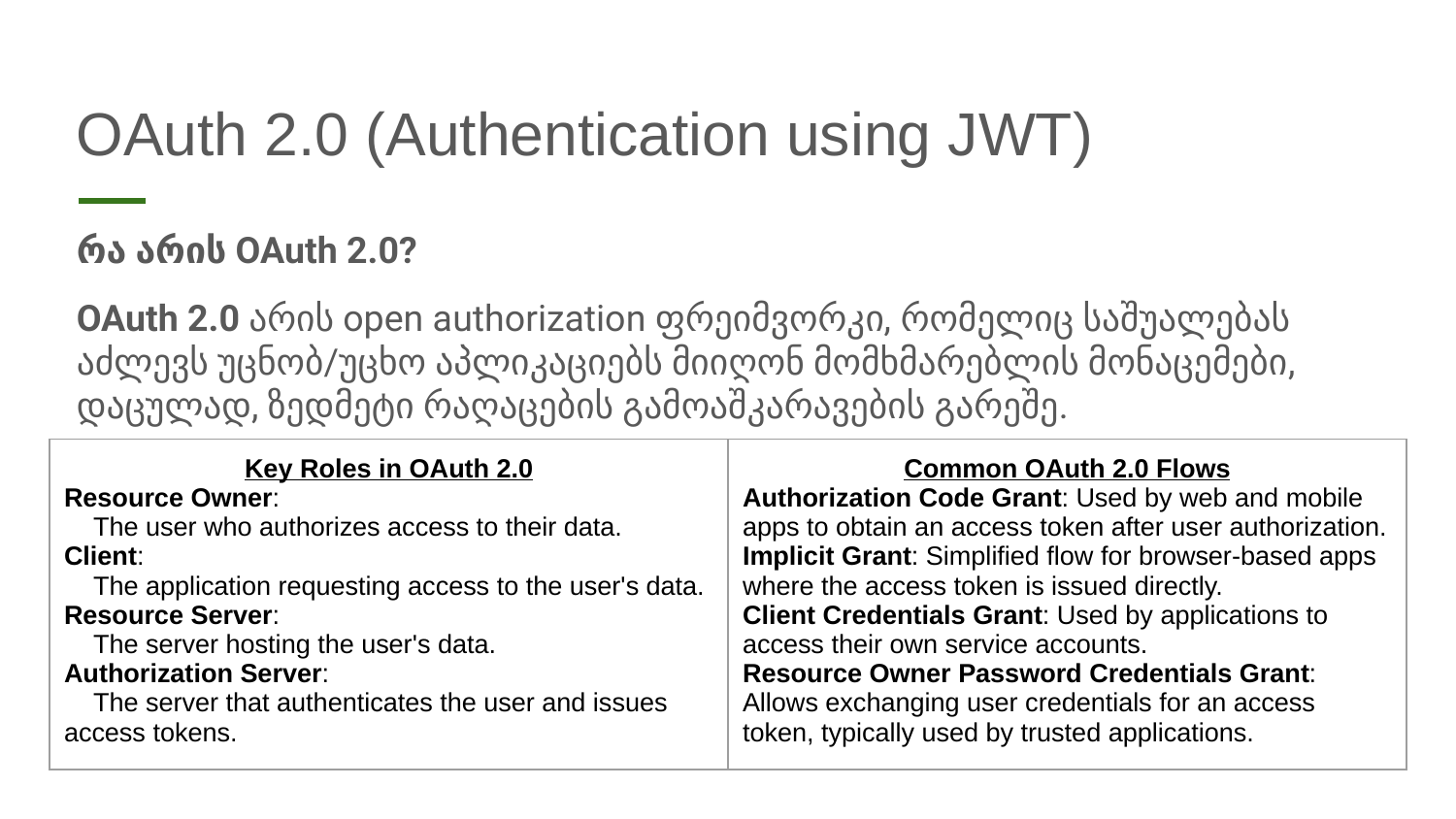

# OAuth 2.0 (Authentication using JWT)
რა არის OAuth 2.0?
OAuth 2.0 არის open authorization ფრეიმვორკი, რომელიც საშუალებას აძლევს უცნობ/უცხო აპლიკაციებს მიიღონ მომხმარებლის მონაცემები, დაცულად, ზედმეტი რაღაცების გამოაშკარავების გარეშე.
| Key Roles in OAuth 2.0 Resource Owner: The user who authorizes access to their data.​ Client: The application requesting access to the user's data.​ Resource Server: The server hosting the user's data.​ Authorization Server: The server that authenticates the user and issues access tokens. ​ | Common OAuth 2.0 Flows Authorization Code Grant: Used by web and mobile apps to obtain an access token after user authorization.​ Implicit Grant: Simplified flow for browser-based apps where the access token is issued directly.​ Client Credentials Grant: Used by applications to access their own service accounts.​ Resource Owner Password Credentials Grant: Allows exchanging user credentials for an access token, typically used by trusted applications. ​ |
| --- | --- |